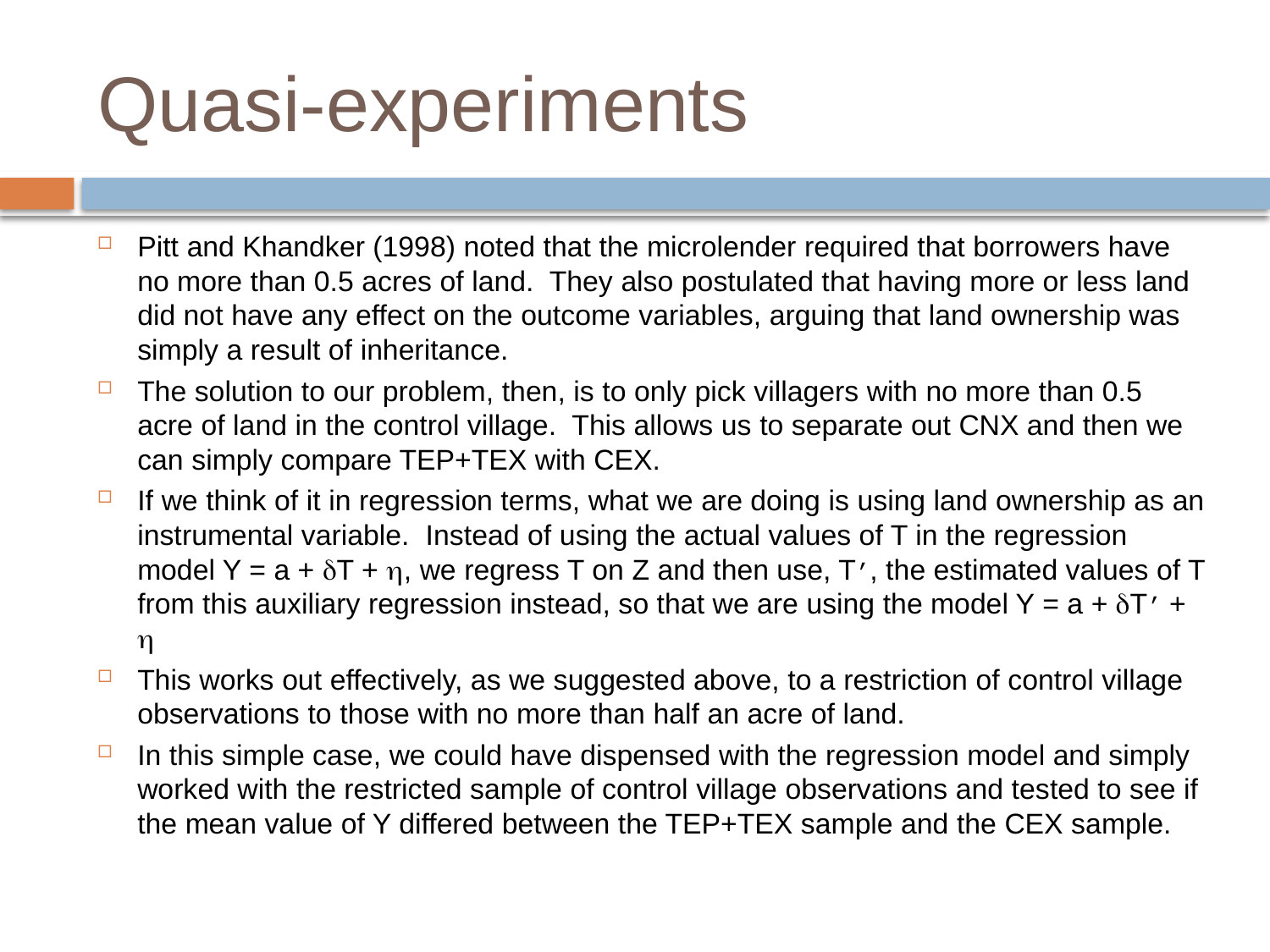

# Quasi-experiments
Pitt and Khandker (1998) noted that the microlender required that borrowers have no more than 0.5 acres of land.  They also postulated that having more or less land did not have any effect on the outcome variables, arguing that land ownership was simply a result of inheritance.
The solution to our problem, then, is to only pick villagers with no more than 0.5 acre of land in the control village.  This allows us to separate out CNX and then we can simply compare TEP+TEX with CEX.
If we think of it in regression terms, what we are doing is using land ownership as an instrumental variable.  Instead of using the actual values of T in the regression model Y = a + δT + η, we regress T on Z and then use, T’, the estimated values of T from this auxiliary regression instead, so that we are using the model Y = a + δT’ + η
This works out effectively, as we suggested above, to a restriction of control village observations to those with no more than half an acre of land.
In this simple case, we could have dispensed with the regression model and simply worked with the restricted sample of control village observations and tested to see if the mean value of Y differed between the TEP+TEX sample and the CEX sample.